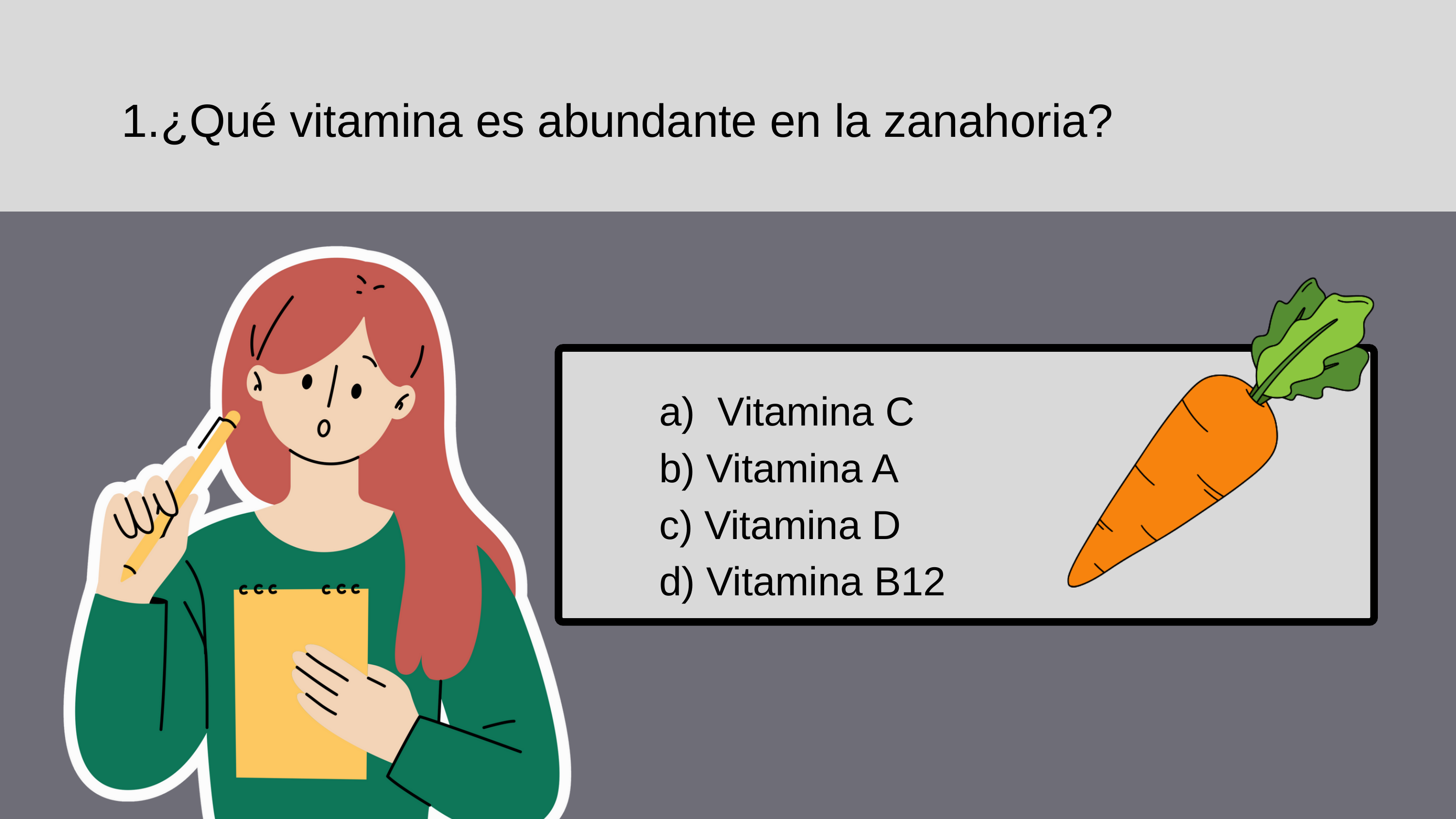

¿Qué vitamina es abundante en la zanahoria?

a)  Vitamina C
b) Vitamina A
c) Vitamina D
d) Vitamina B12